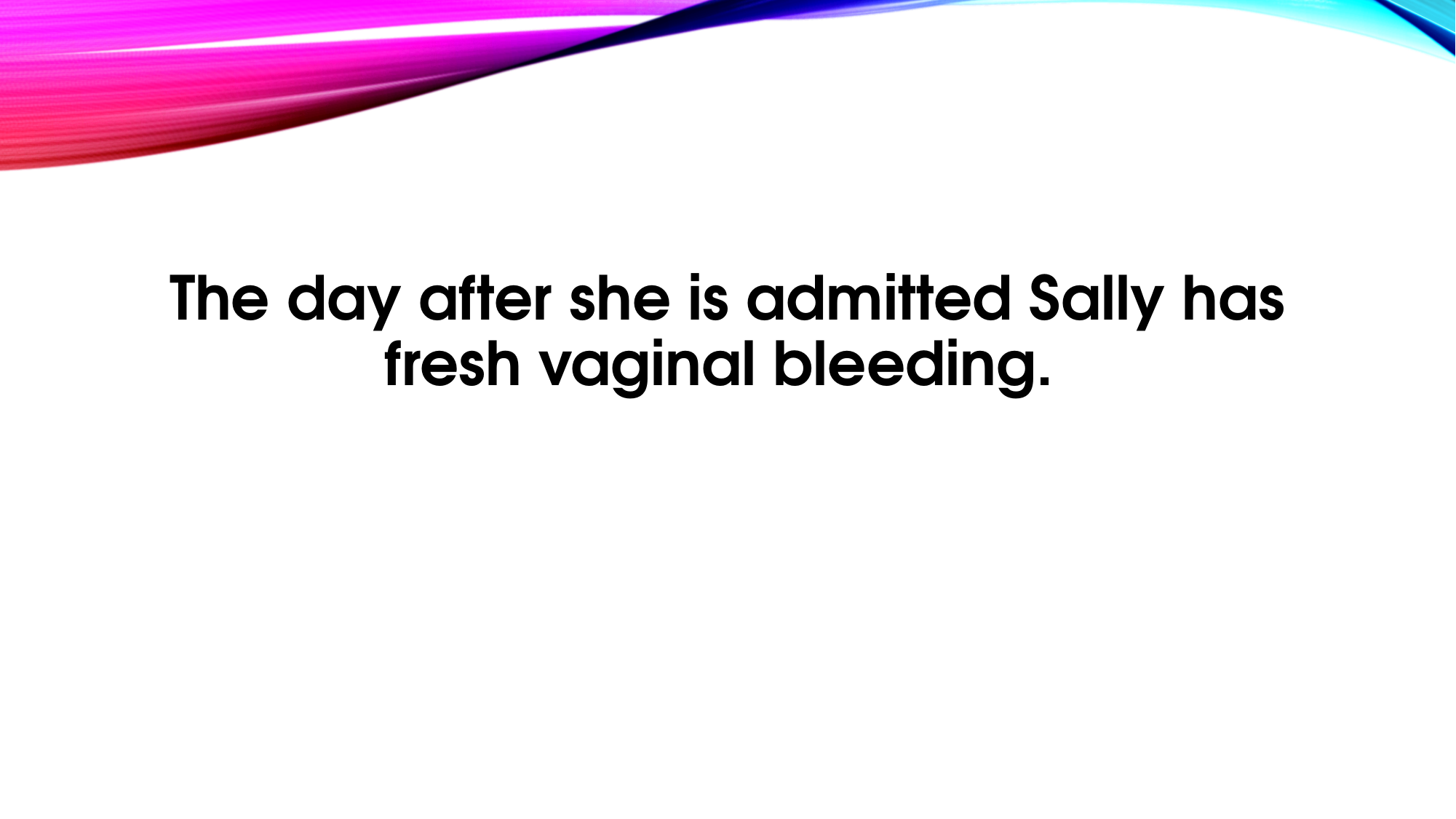

#
The day after she is admitted Sally has fresh vaginal bleeding.